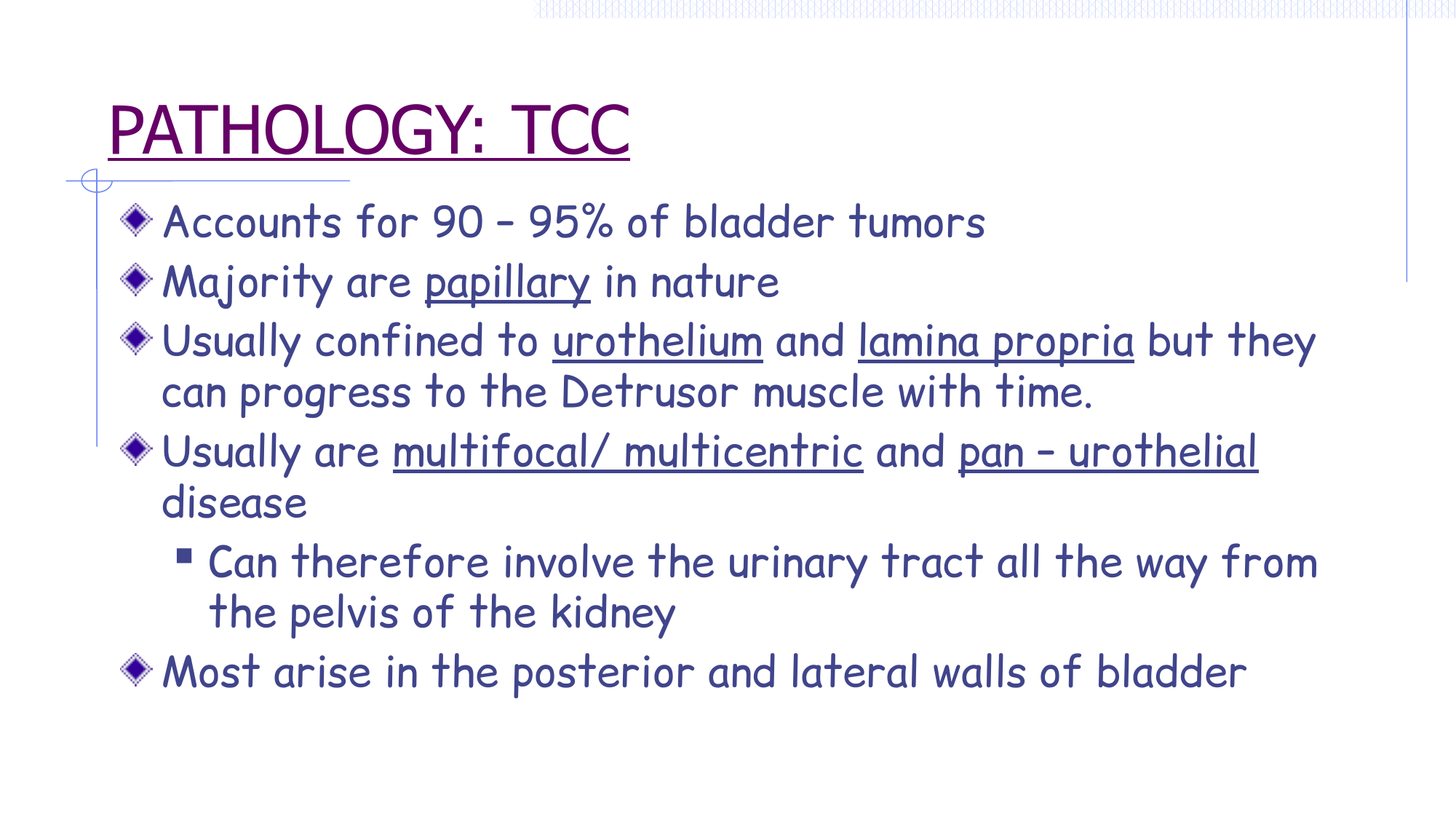

# PATHOLOGY: TCC
Accounts for 90 – 95% of bladder tumors
Majority are papillary in nature
Usually confined to urothelium and lamina propria but they can progress to the Detrusor muscle with time.
Usually are multifocal/ multicentric and pan – urothelial disease
Can therefore involve the urinary tract all the way from the pelvis of the kidney
Most arise in the posterior and lateral walls of bladder